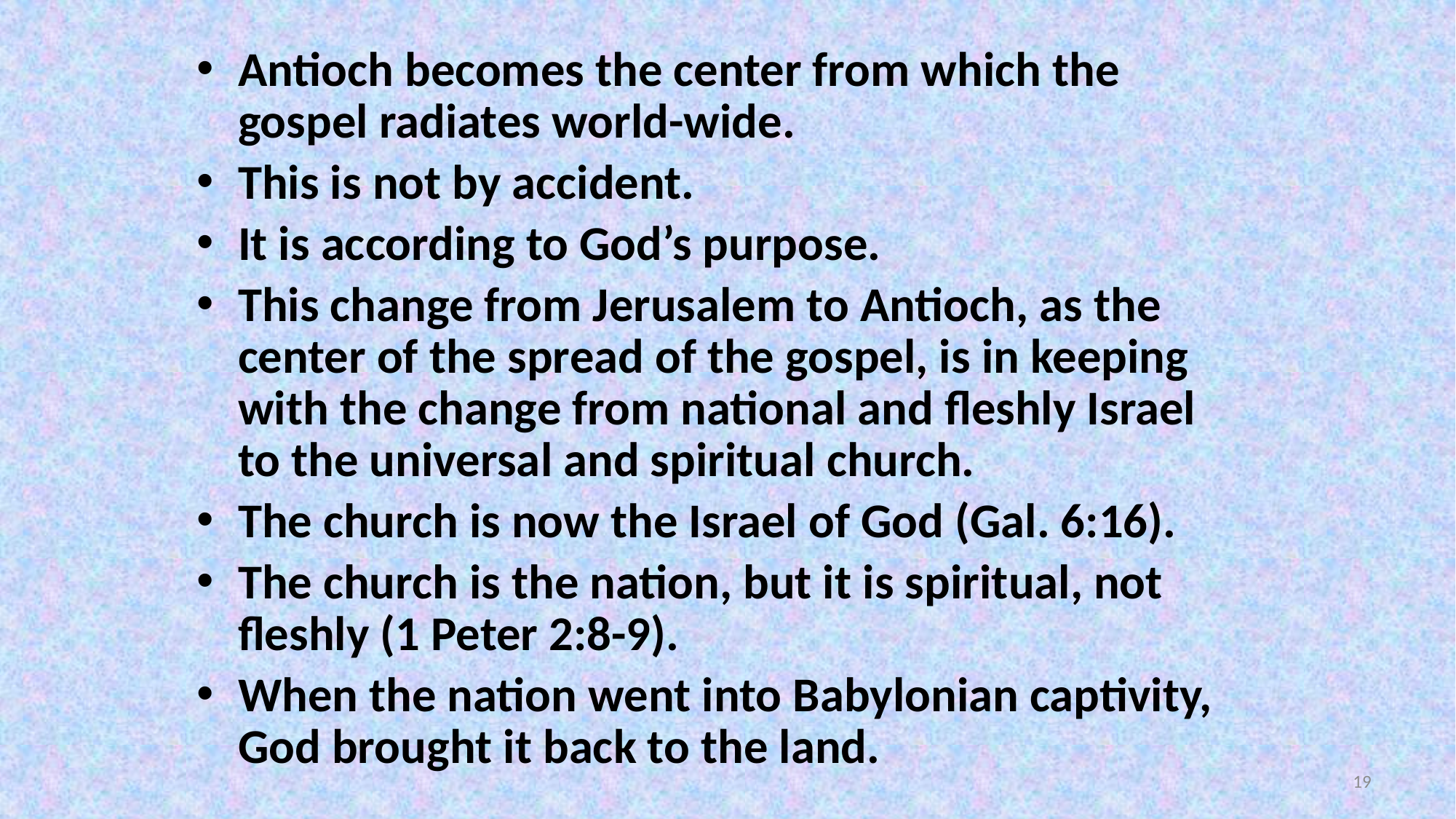

Antioch becomes the center from which the gospel radiates world-wide.
This is not by accident.
It is according to God’s purpose.
This change from Jerusalem to Antioch, as the center of the spread of the gospel, is in keeping with the change from national and fleshly Israel to the universal and spiritual church.
The church is now the Israel of God (Gal. 6:16).
The church is the nation, but it is spiritual, not fleshly (1 Peter 2:8-9).
When the nation went into Babylonian captivity, God brought it back to the land.

19